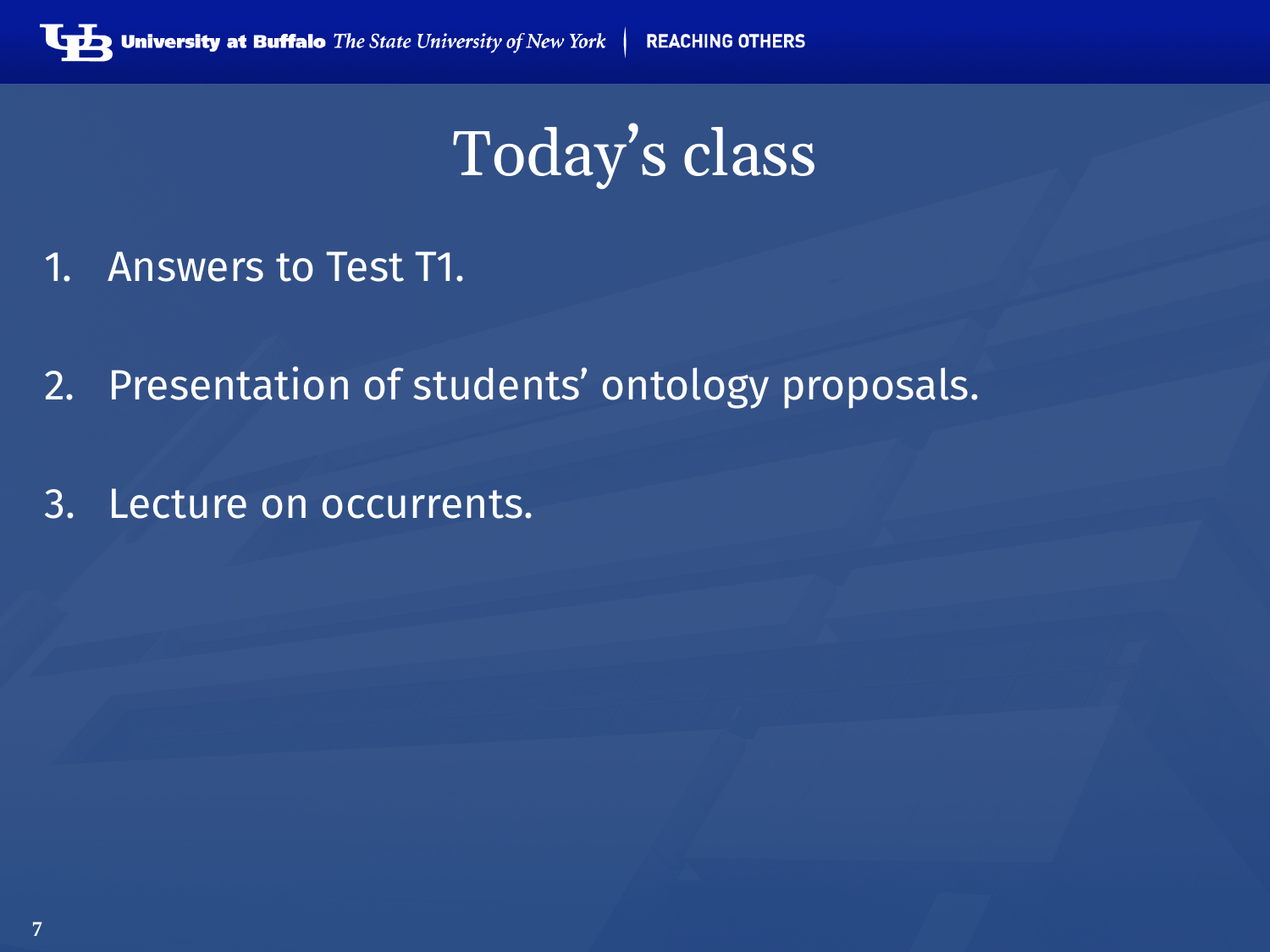

# Today’s class
Answers to Test T1.

Presentation of students’ ontology proposals.

Lecture on occurrents.

7